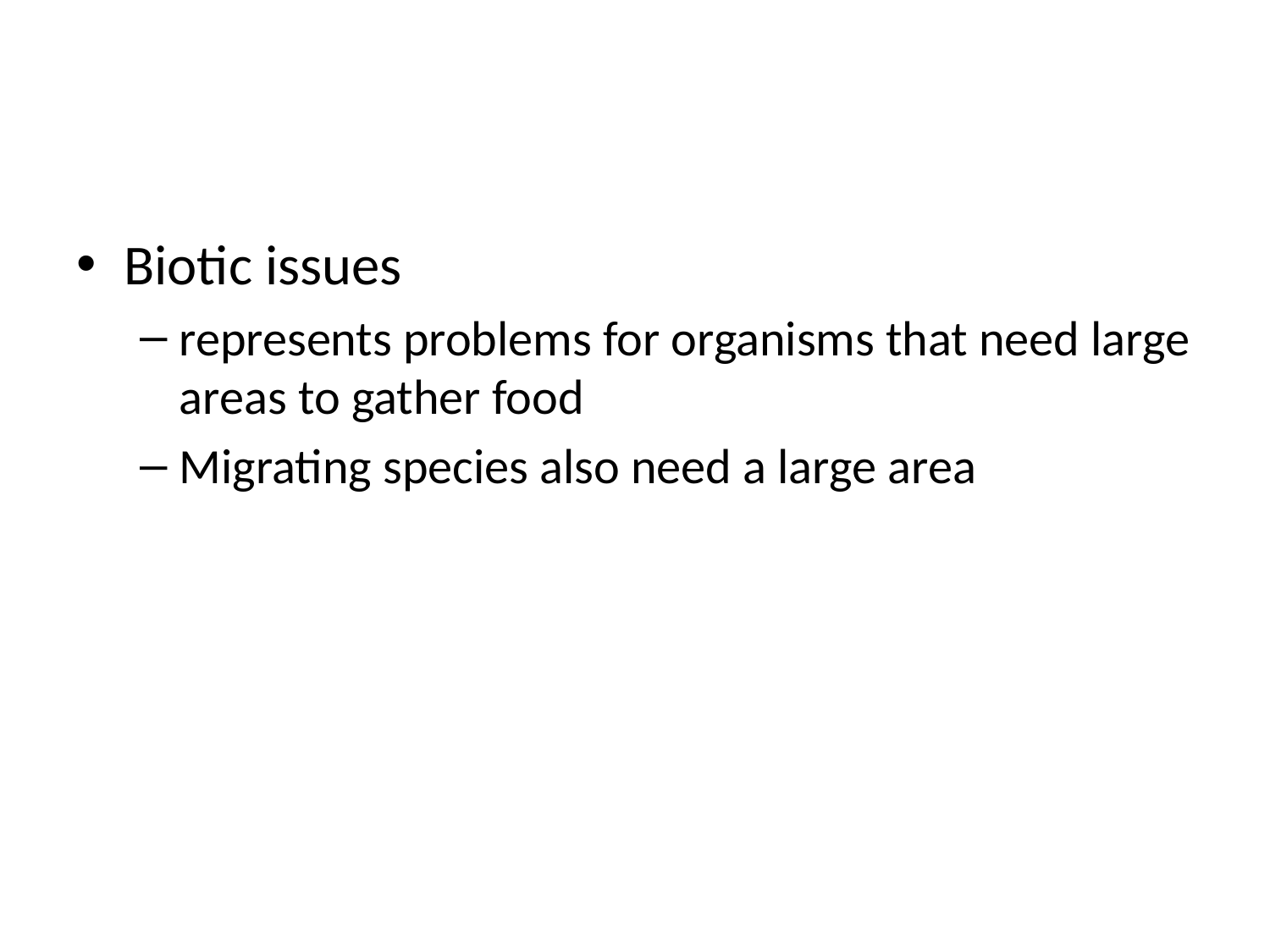

#
Biotic issues
represents problems for organisms that need large areas to gather food
Migrating species also need a large area